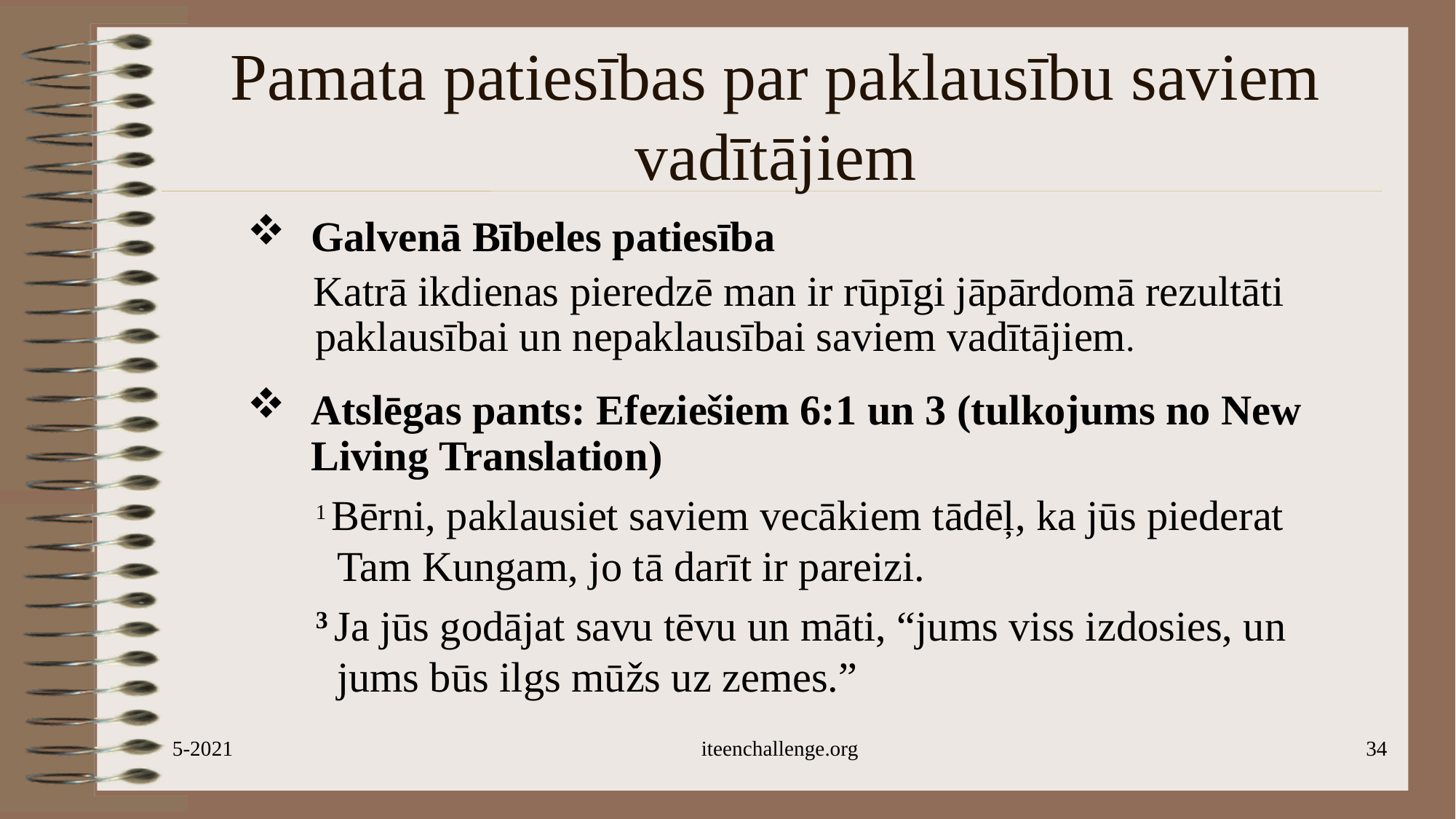

# Pamata patiesības par paklausību saviem vadītājiem
Galvenā Bībeles patiesība
Katrā ikdienas pieredzē man ir rūpīgi jāpārdomā rezultāti paklausībai un nepaklausībai saviem vadītājiem.
Atslēgas pants: Efeziešiem 6:1 un 3 (tulkojums no New Living Translation)
1 Bērni, paklausiet saviem vecākiem tādēļ, ka jūs piederat Tam Kungam, jo tā darīt ir pareizi.
3 Ja jūs godājat savu tēvu un māti, “jums viss izdosies, un jums būs ilgs mūžs uz zemes.”

5-2021
iteenchallenge.org
34